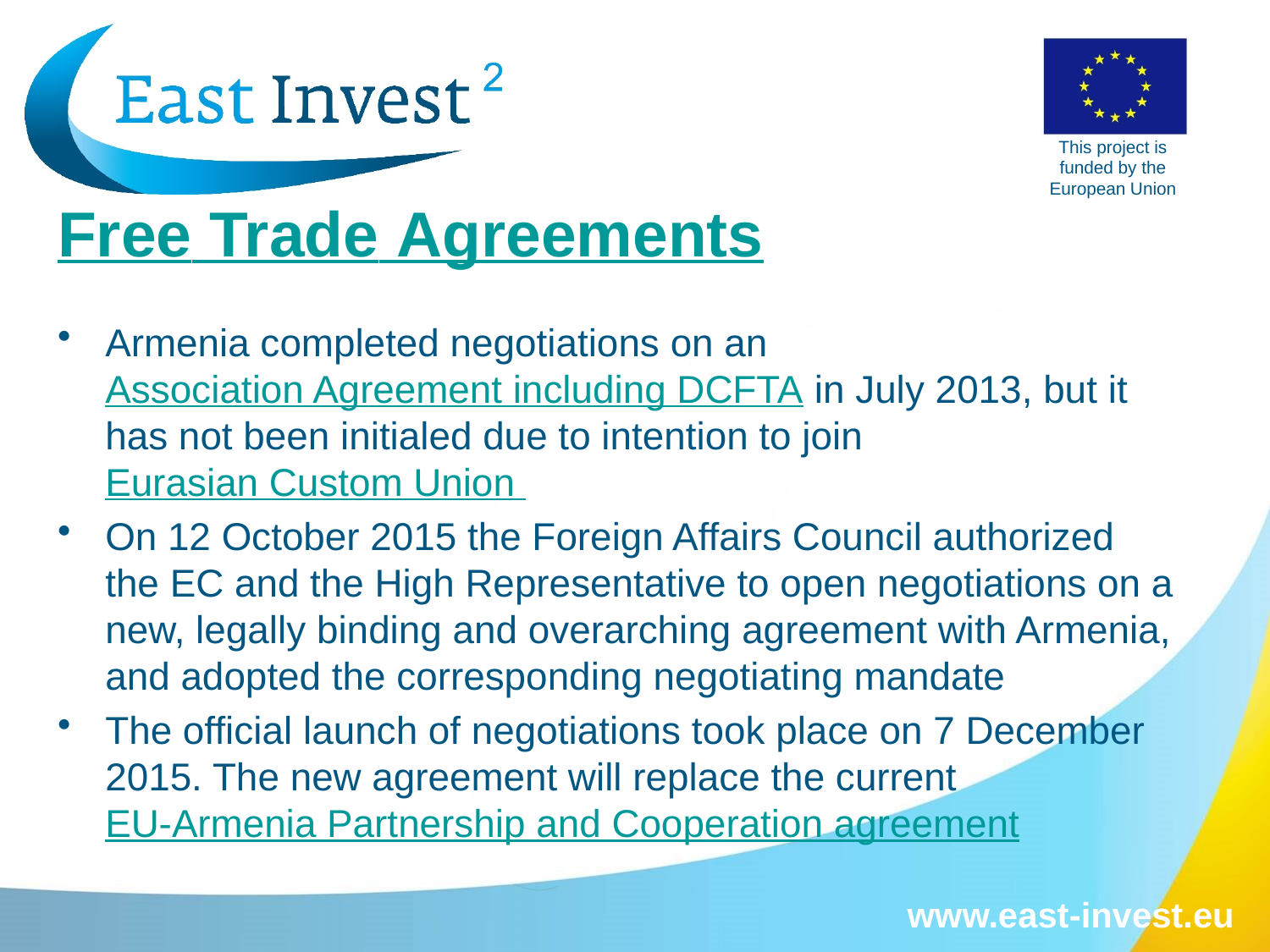

# Free Trade Agreements
Armenia completed negotiations on an Association Agreement including DCFTA in July 2013, but it has not been initialed due to intention to join Eurasian Custom Union
On 12 October 2015 the Foreign Affairs Council authorized the EC and the High Representative to open negotiations on a new, legally binding and overarching agreement with Armenia, and adopted the corresponding negotiating mandate
The official launch of negotiations took place on 7 December 2015. The new agreement will replace the current EU-Armenia Partnership and Cooperation agreement
www.east-invest.eu